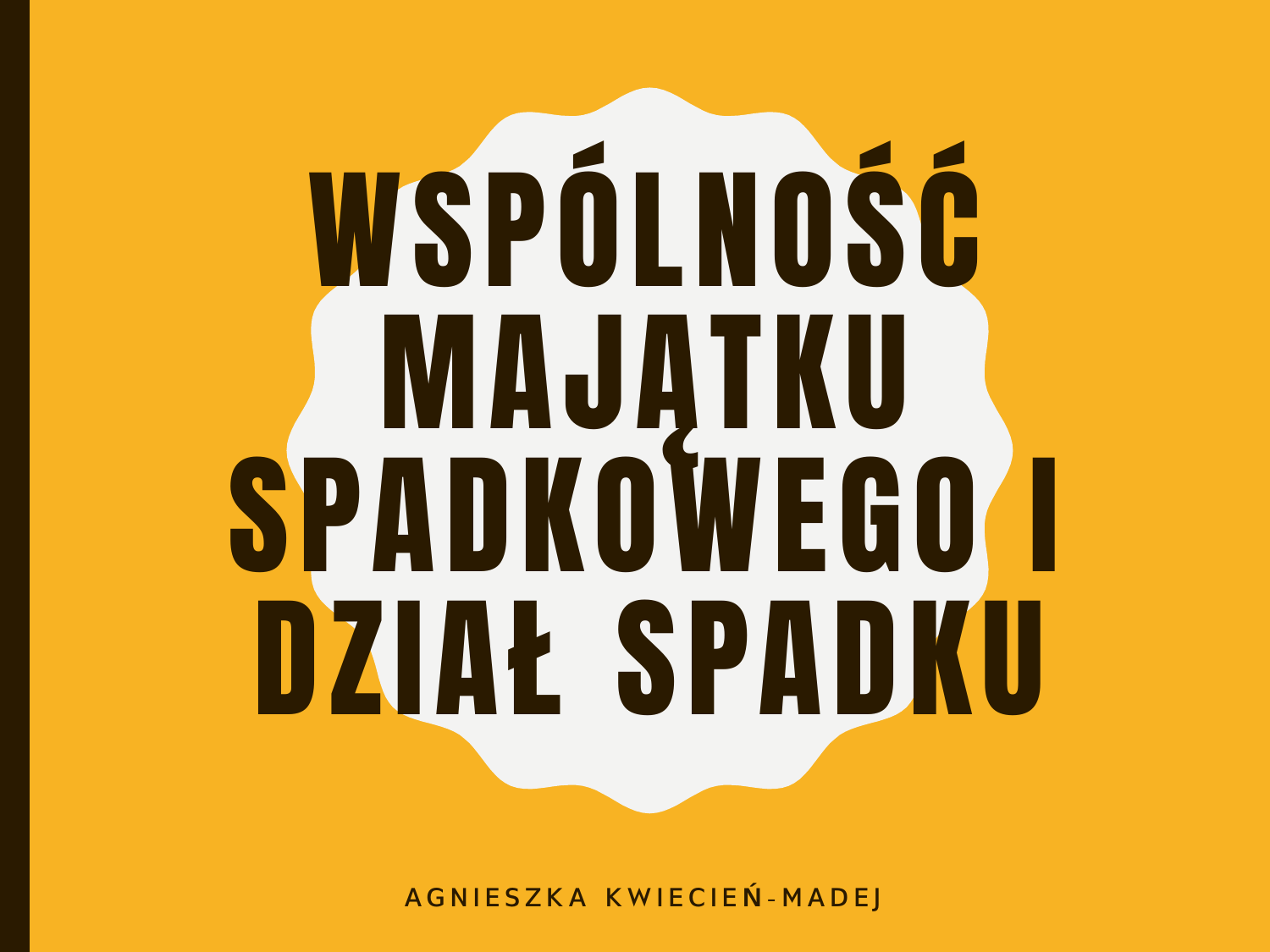

# Wspólność majątku spadkowego i dział spadku

Agnieszka Kwiecień-Madej